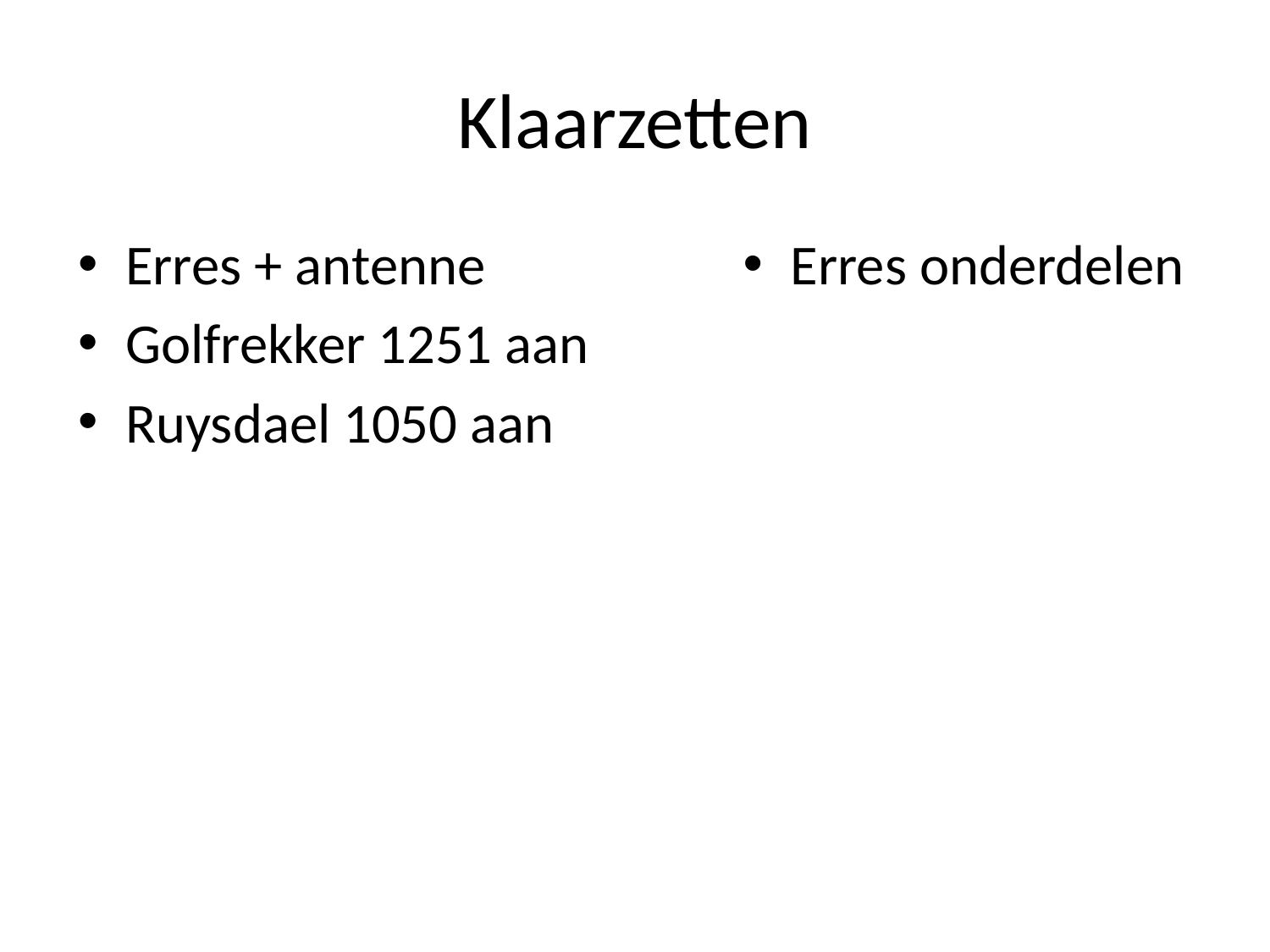

# Klaarzetten
Erres + antenne
Golfrekker 1251 aan
Ruysdael 1050 aan
Erres onderdelen